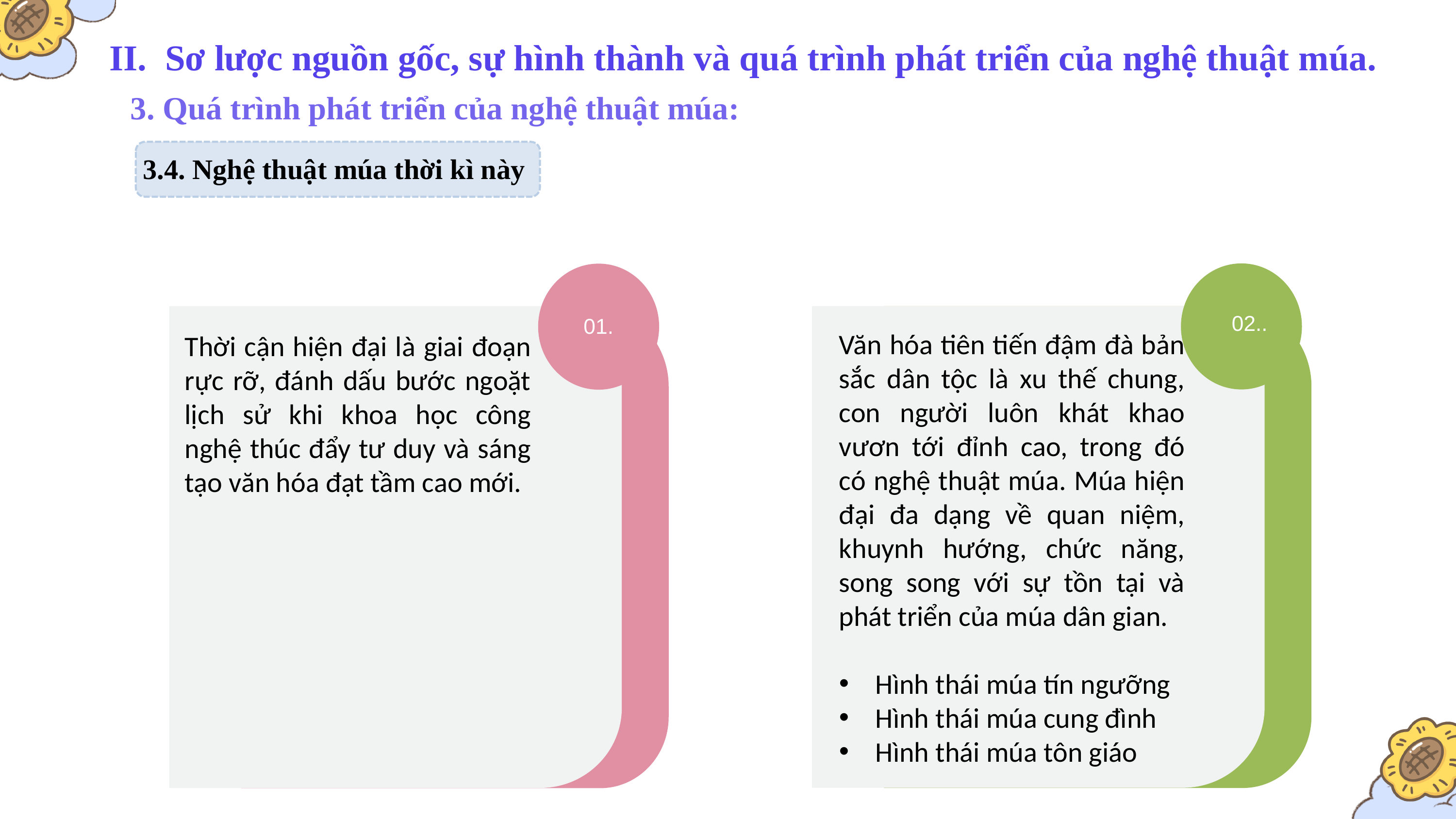

II.  Sơ lược nguồn gốc, sự hình thành và quá trình phát triển của nghệ thuật múa.
3. Quá trình phát triển của nghệ thuật múa:

3.4. Nghệ thuật múa thời kì này
02..

01.

Thời cận hiện đại là giai đoạn rực rỡ, đánh dấu bước ngoặt lịch sử khi khoa học công nghệ thúc đẩy tư duy và sáng tạo văn hóa đạt tầm cao mới.
Văn hóa tiên tiến đậm đà bản sắc dân tộc là xu thế chung, con người luôn khát khao vươn tới đỉnh cao, trong đó có nghệ thuật múa. Múa hiện đại đa dạng về quan niệm, khuynh hướng, chức năng, song song với sự tồn tại và phát triển của múa dân gian.

Hình thái múa tín ngưỡng
Hình thái múa cung đình
Hình thái múa tôn giáo